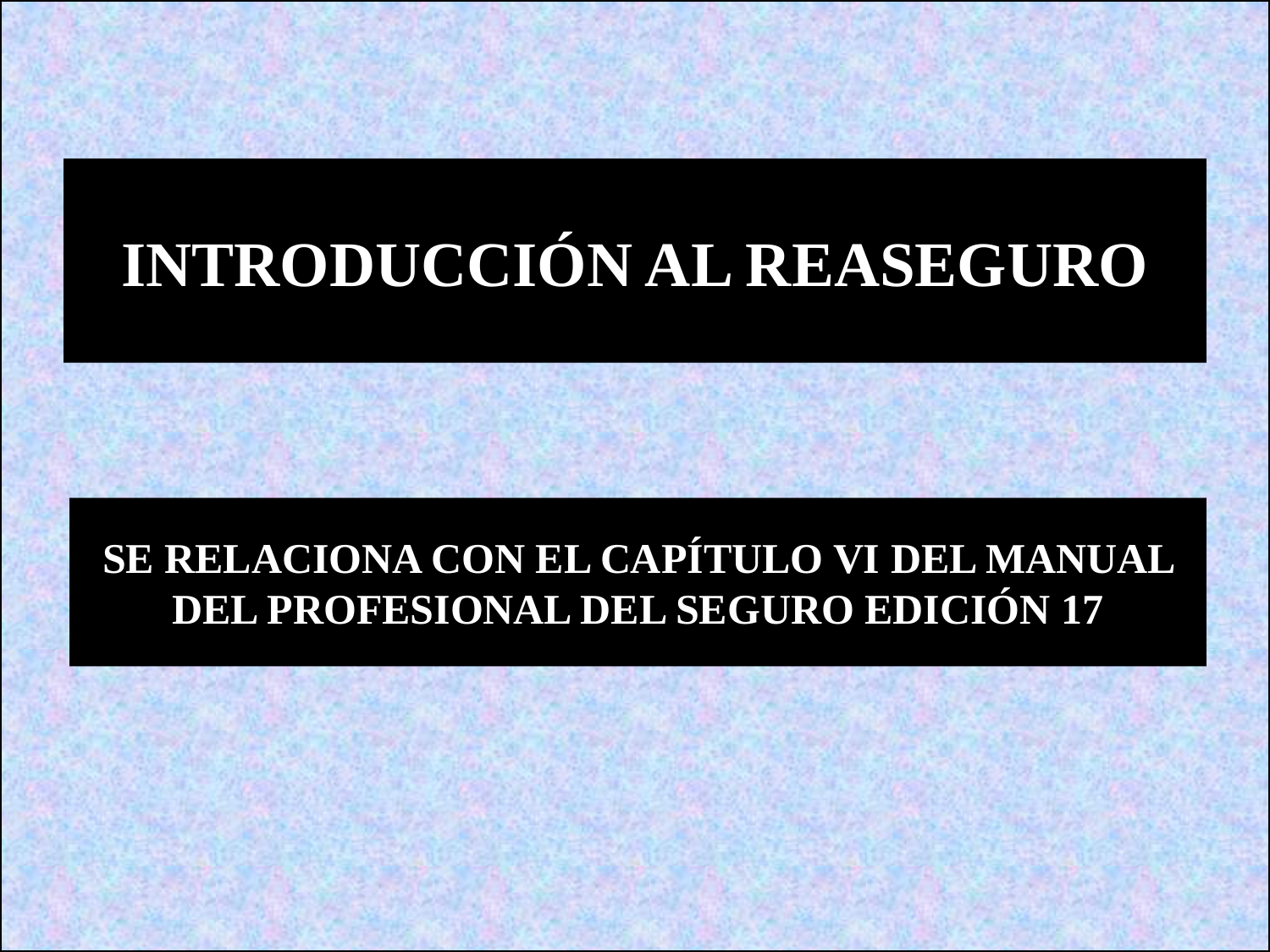

# INTRODUCCIÓN AL REASEGURO
SE RELACIONA CON EL CAPÍTULO VI DEL MANUAL DEL PROFESIONAL DEL SEGURO EDICIÓN 17